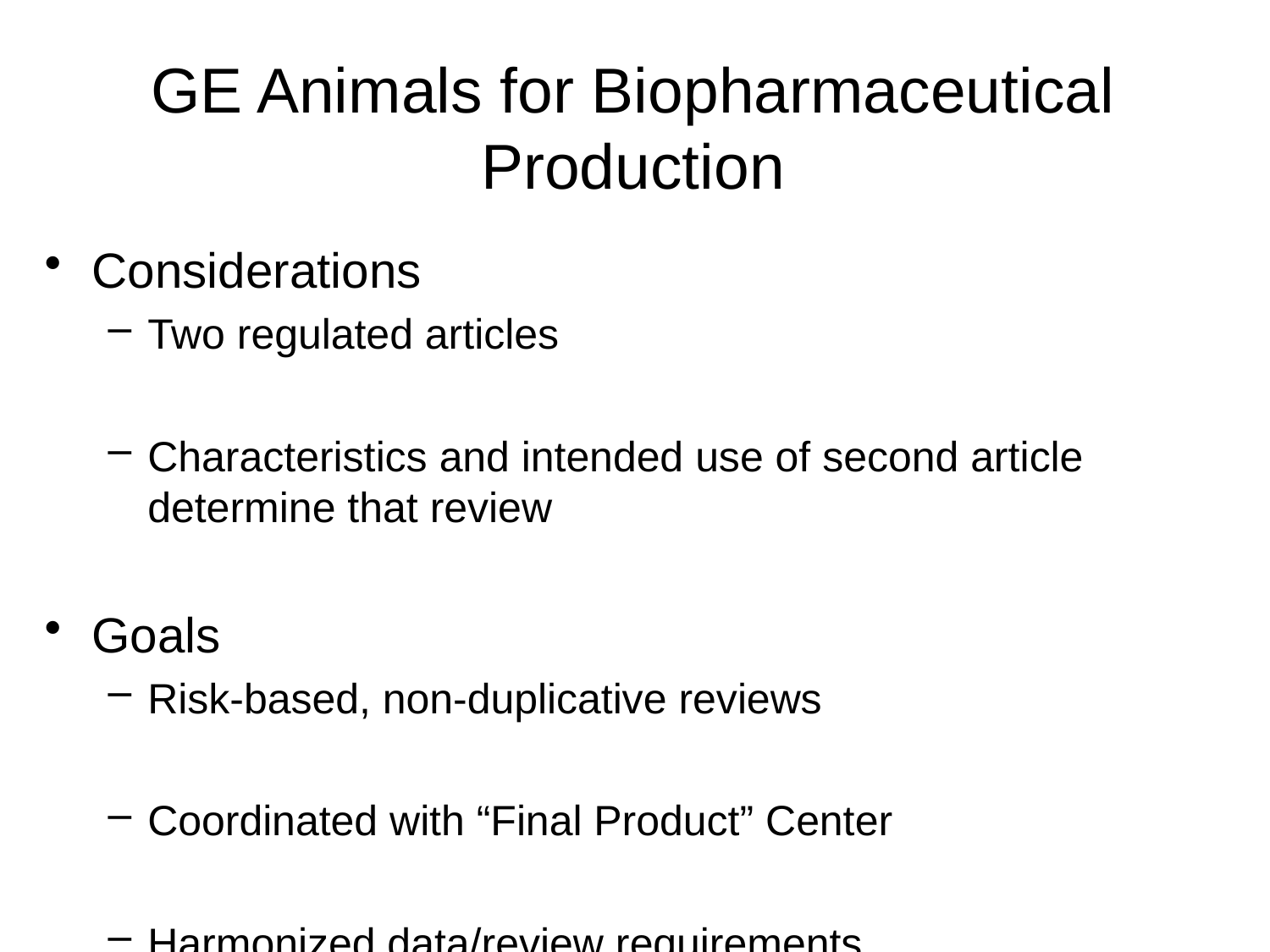

# GE Animals for Biopharmaceutical Production
Considerations
Two regulated articles

Characteristics and intended use of second article determine that review

Goals
Risk-based, non-duplicative reviews

Coordinated with “Final Product” Center

Harmonized data/review requirements